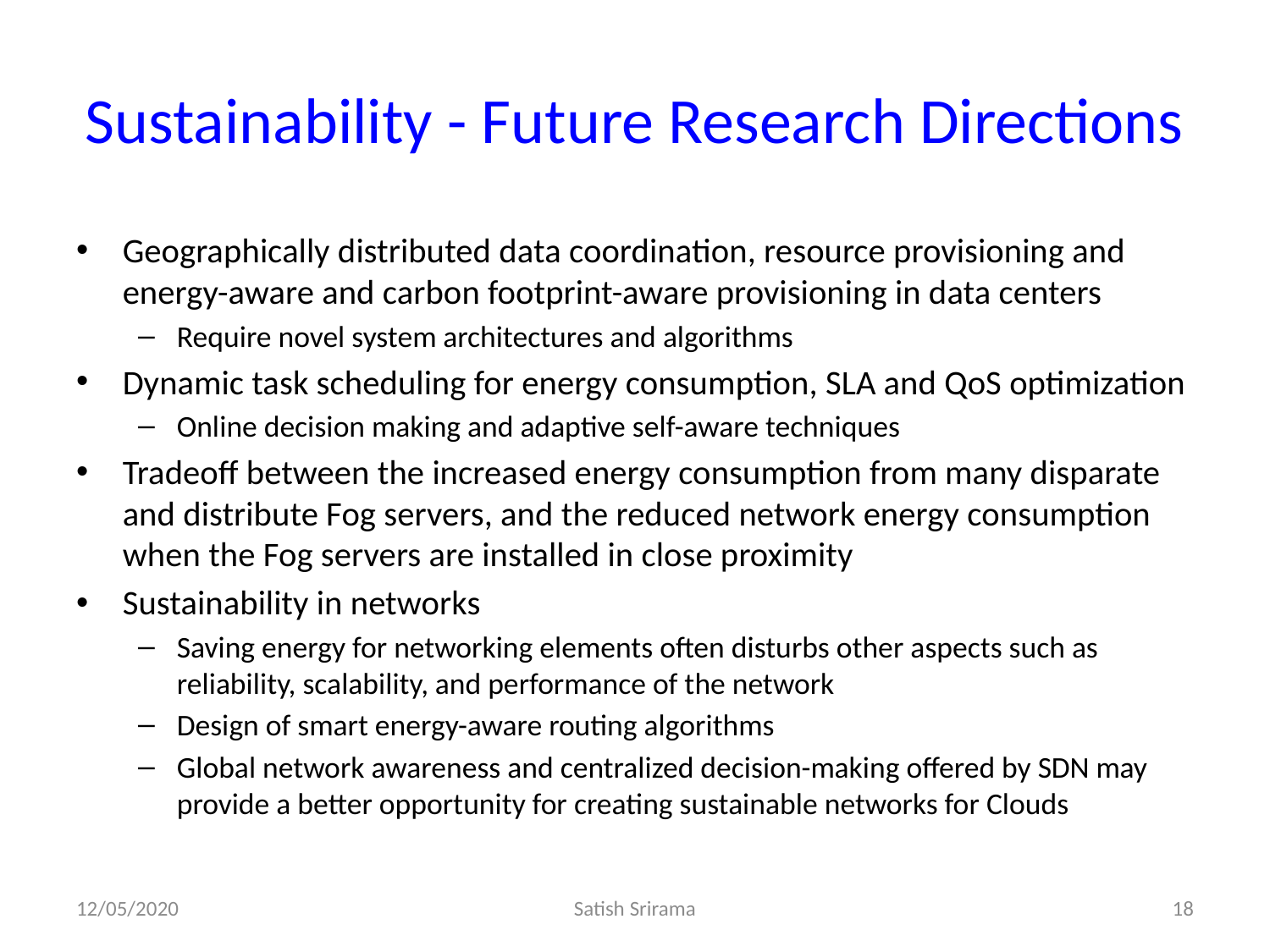

# Sustainability - Future Research Directions
Geographically distributed data coordination, resource provisioning and energy-aware and carbon footprint-aware provisioning in data centers
Require novel system architectures and algorithms
Dynamic task scheduling for energy consumption, SLA and QoS optimization
Online decision making and adaptive self-aware techniques
Tradeoff between the increased energy consumption from many disparate and distribute Fog servers, and the reduced network energy consumption when the Fog servers are installed in close proximity
Sustainability in networks
Saving energy for networking elements often disturbs other aspects such as reliability, scalability, and performance of the network
Design of smart energy-aware routing algorithms
Global network awareness and centralized decision-making offered by SDN may provide a better opportunity for creating sustainable networks for Clouds

12/05/2020
Satish Srirama
18